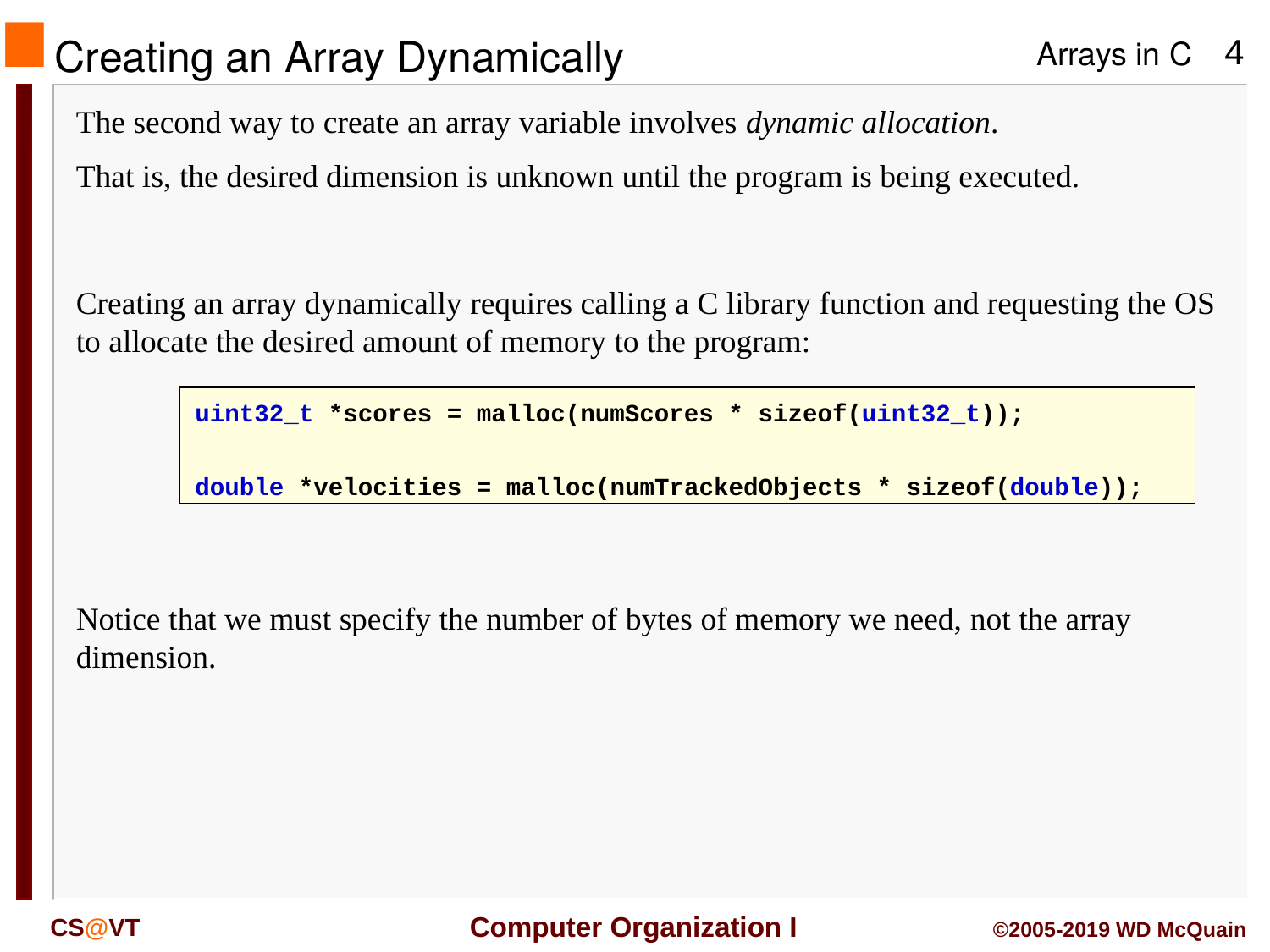

# Creating an Array Dynamically
The second way to create an array variable involves dynamic allocation.
That is, the desired dimension is unknown until the program is being executed.
Creating an array dynamically requires calling a C library function and requesting the OS to allocate the desired amount of memory to the program:
uint32_t *scores = malloc(numScores * sizeof(uint32_t));

double *velocities = malloc(numTrackedObjects * sizeof(double));
Notice that we must specify the number of bytes of memory we need, not the array dimension.